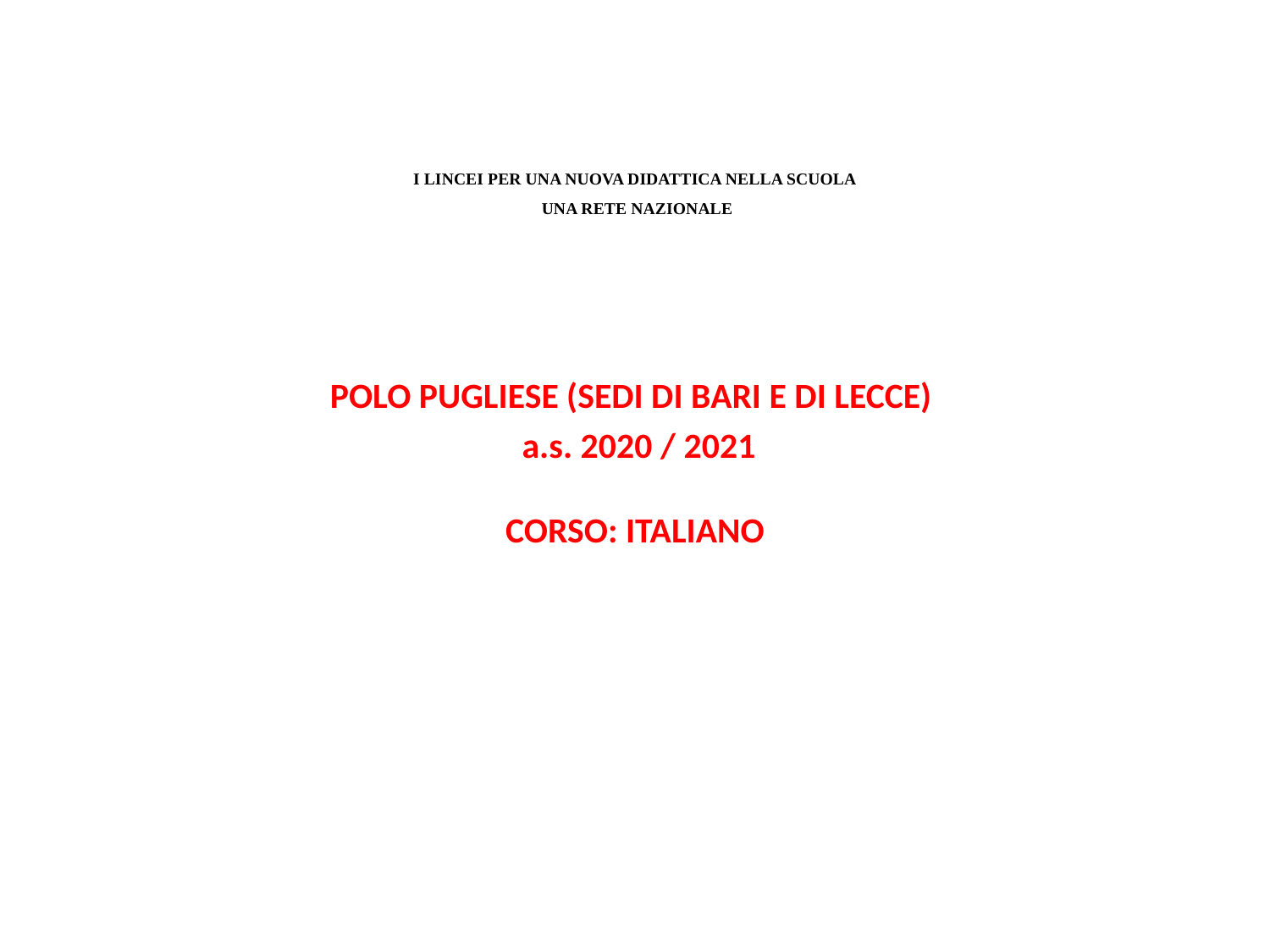

# I LINCEI PER UNA NUOVA DIDATTICA NELLA SCUOLA UNA RETE NAZIONALE
POLO PUGLIESE (SEDI DI BARI E DI LECCE)
 a.s. 2020 / 2021
CORSO: ITALIANO